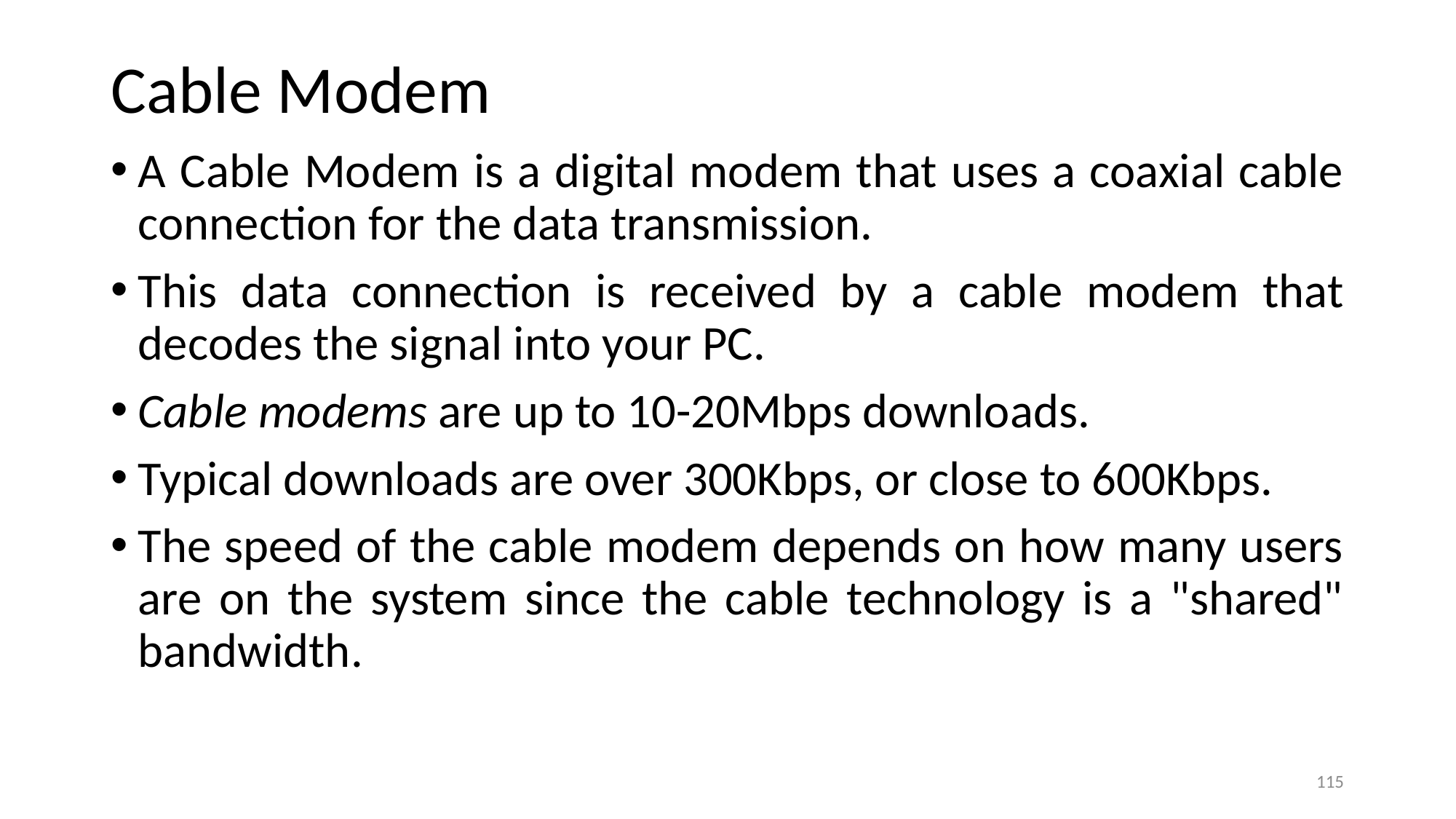

# Cable Modem
A Cable Modem is a digital modem that uses a coaxial cable connection for the data transmission.
This data connection is received by a cable modem that decodes the signal into your PC.
Cable modems are up to 10-20Mbps downloads.
Typical downloads are over 300Kbps, or close to 600Kbps.
The speed of the cable modem depends on how many users are on the system since the cable technology is a "shared" bandwidth.

115